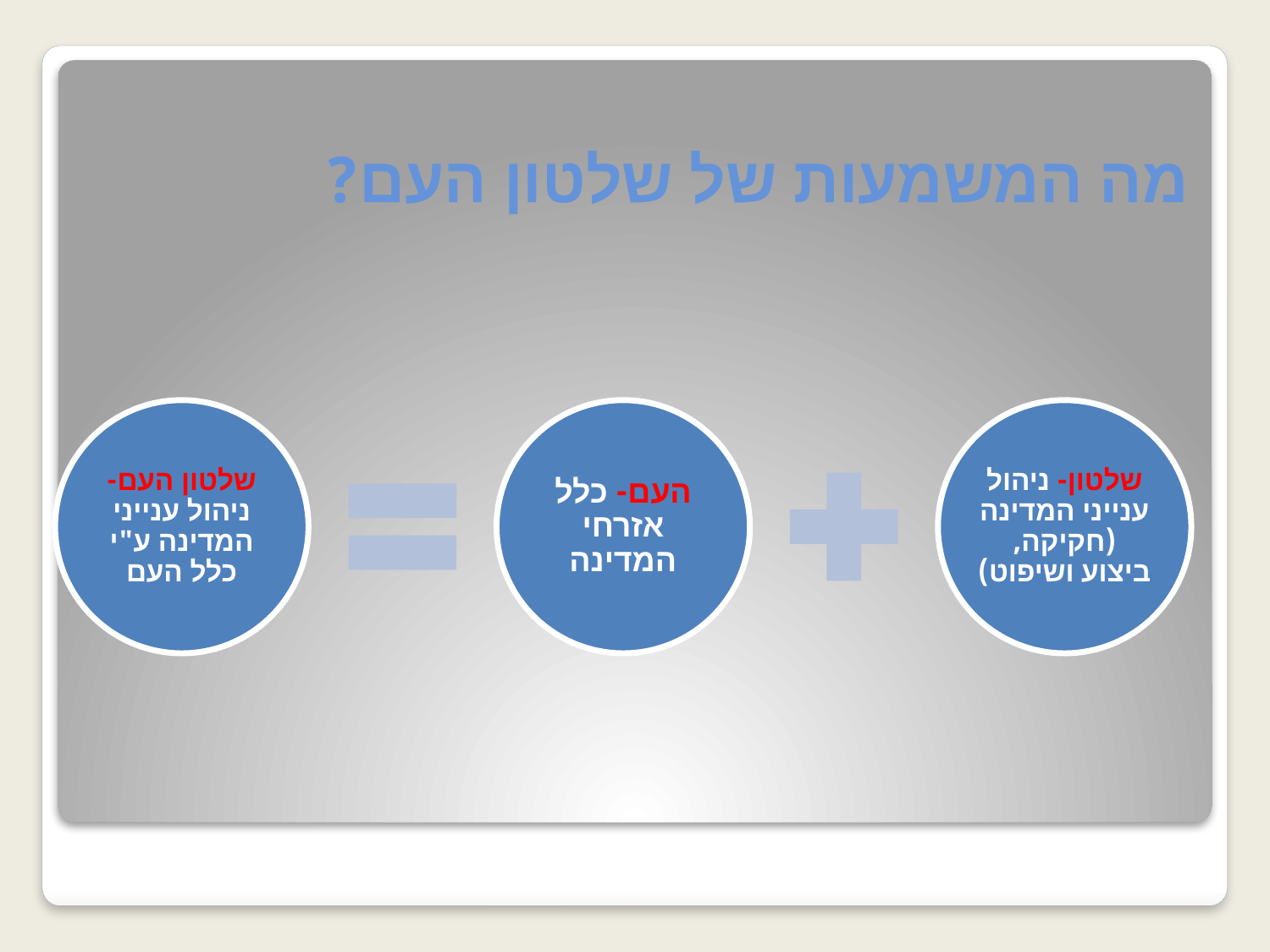

# מה המשמעות של שלטון העם?
שלטון- ניהול ענייני המדינה (חקיקה, ביצוע ושיפוט)

העם- כלל אזרחי המדינה

שלטון העם- ניהול ענייני המדינה ע"י כלל העם